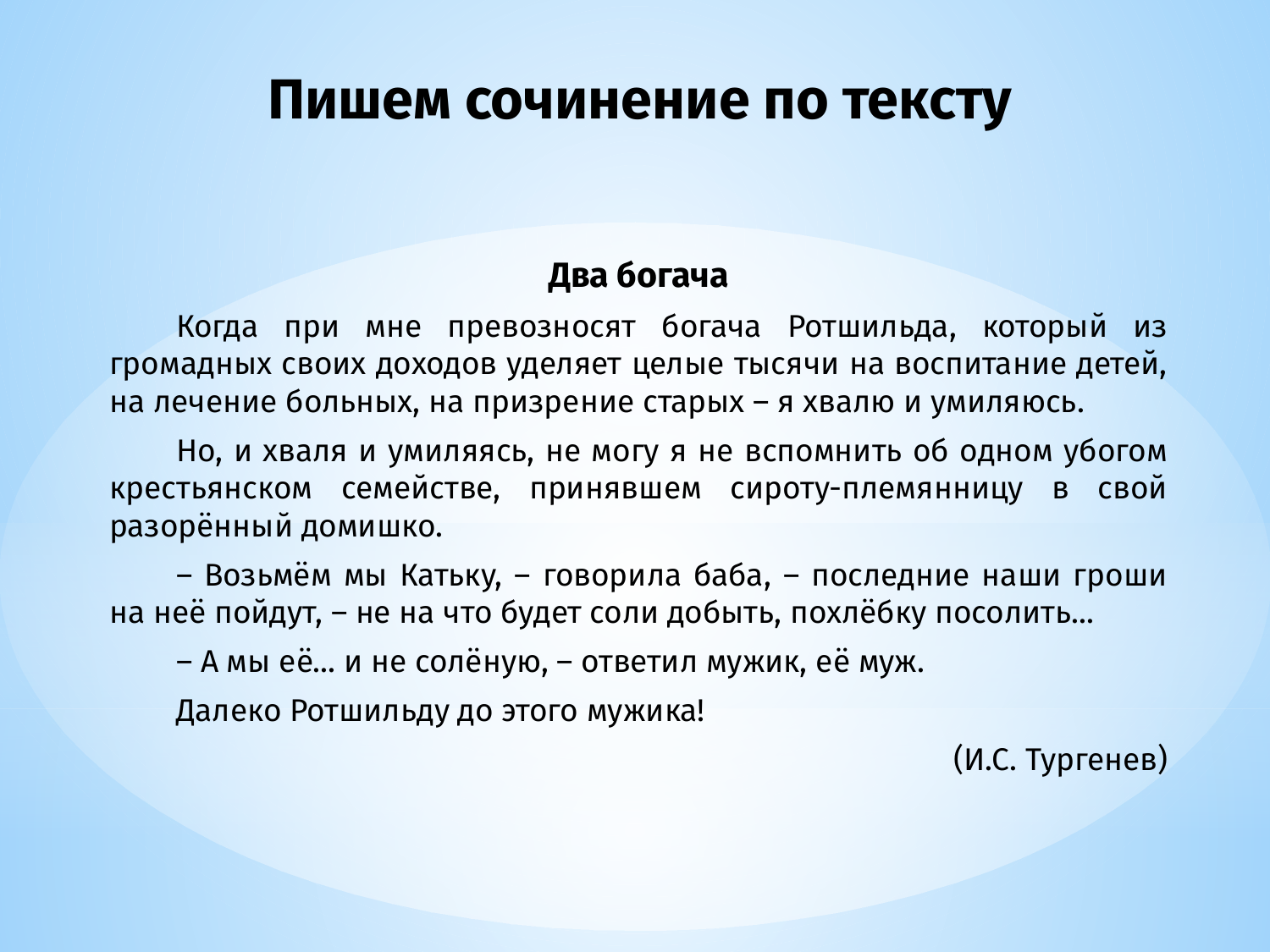

# Пишем сочинение по тексту
Два богача
Когда при мне превозносят богача Ротшильда, который из громадных своих доходов уделяет целые тысячи на воспитание детей, на лечение больных, на призрение старых – я хвалю и умиляюсь.
Но, и хваля и умиляясь, не могу я не вспомнить об одном убогом крестьянском семействе, принявшем сироту-племянницу в свой разорённый домишко.
– Возьмём мы Катьку, – говорила баба, – последние наши гроши на неё пойдут, – не на что будет соли добыть, похлёбку посолить...
– А мы её... и не солёную, – ответил мужик, её муж.
Далеко Ротшильду до этого мужика!
(И.С. Тургенев)